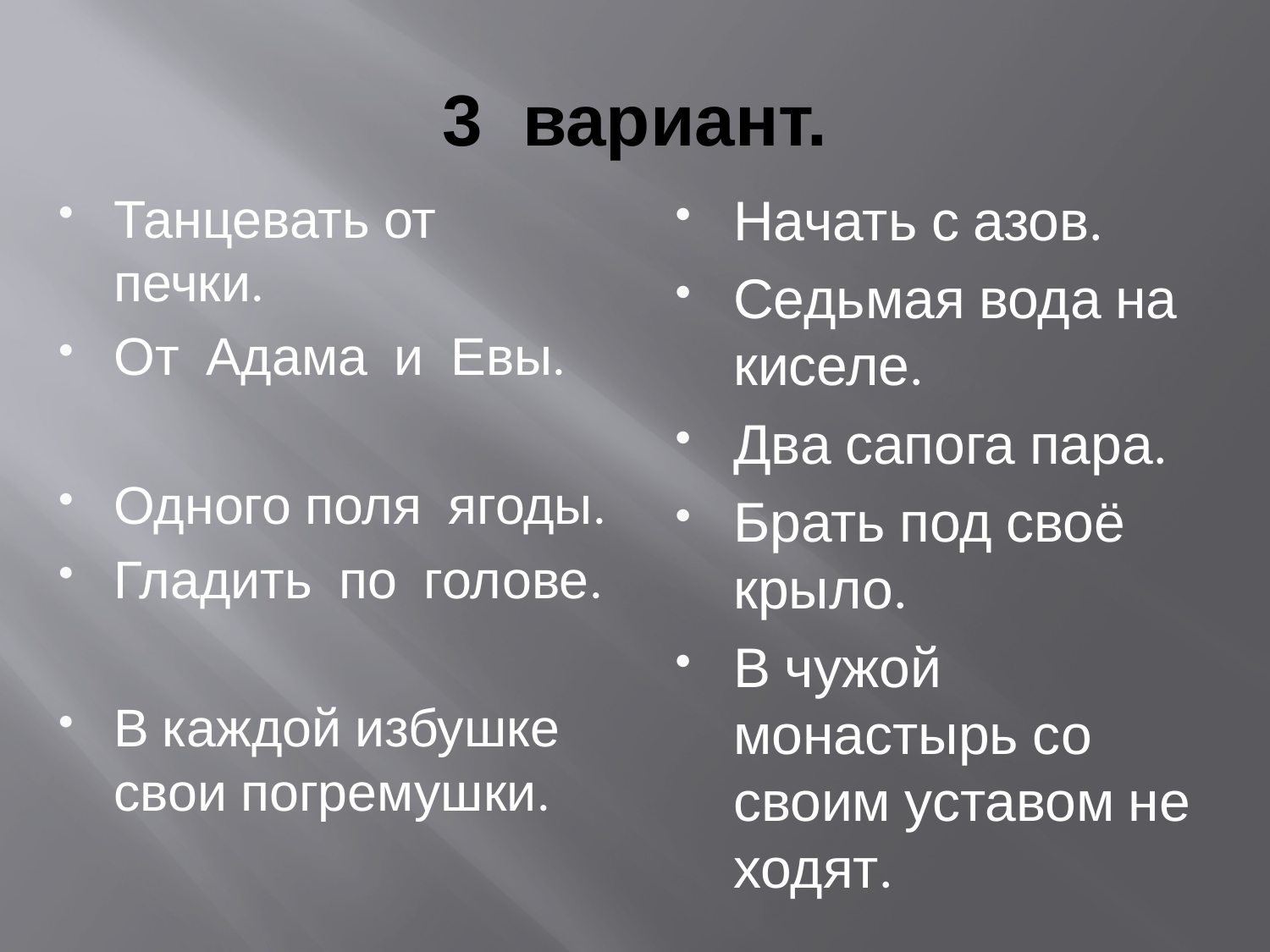

# 3  вариант.
Танцевать от  печки.
От  Адама  и  Евы.

Одного поля  ягоды.
Гладить  по  голове.

В каждой избушке свои погремушки.
Начать с азов.
Седьмая вода на киселе.
Два сапога пара.
Брать под своё крыло.
В чужой монастырь со своим уставом не ходят.